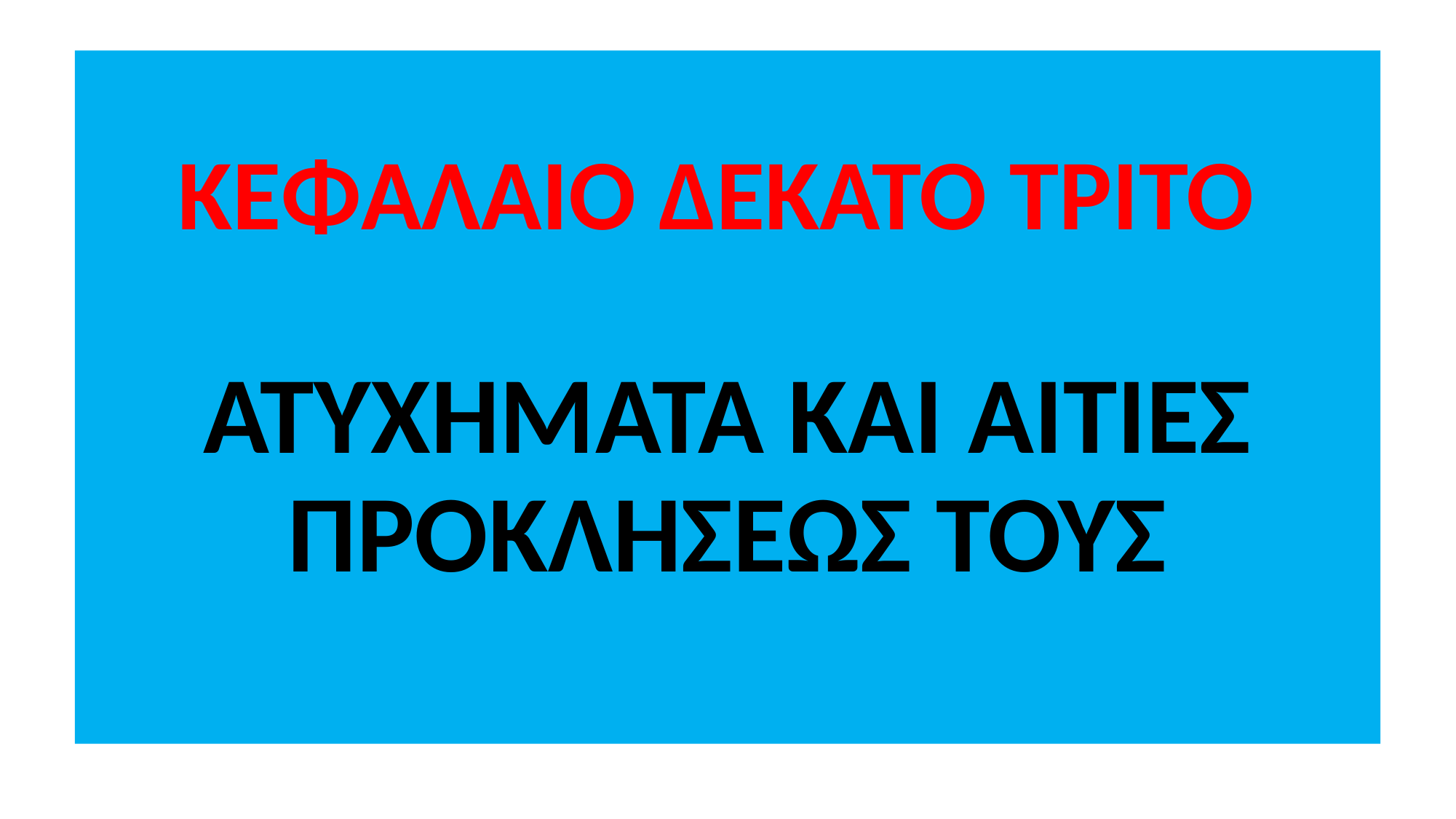

# ΚΕΦΑΛΑΙΟ ΔΕΚΑΤΟ ΤΡΙΤΟ ΑΤΥΧΗΜΑΤΑ ΚΑΙ ΑΙΤΙΕΣ ΠΡΟΚΛΗΣΕΩΣ ΤΟΥΣ